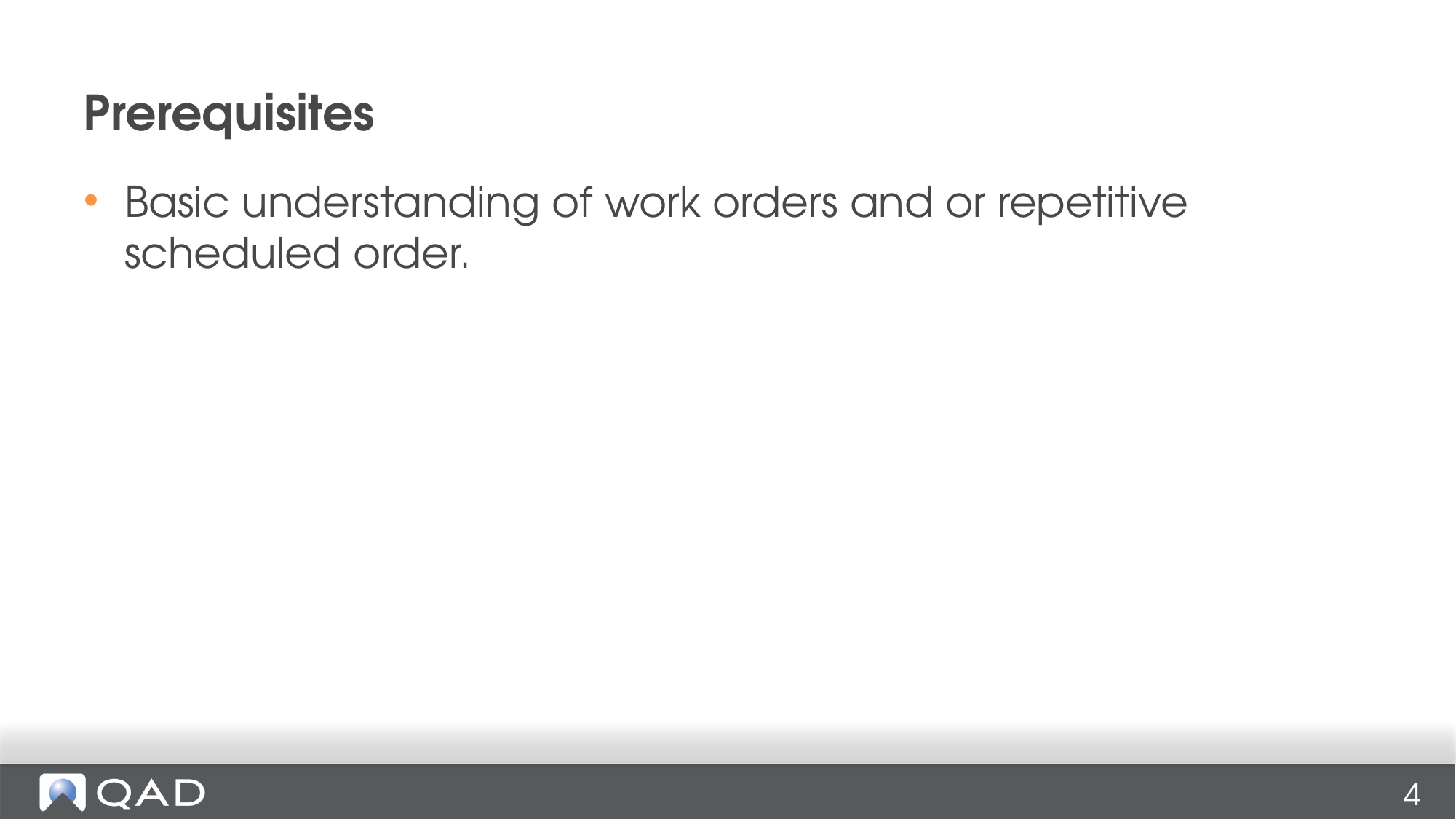

# Prerequisites
Basic understanding of work orders and or repetitive scheduled order.

4